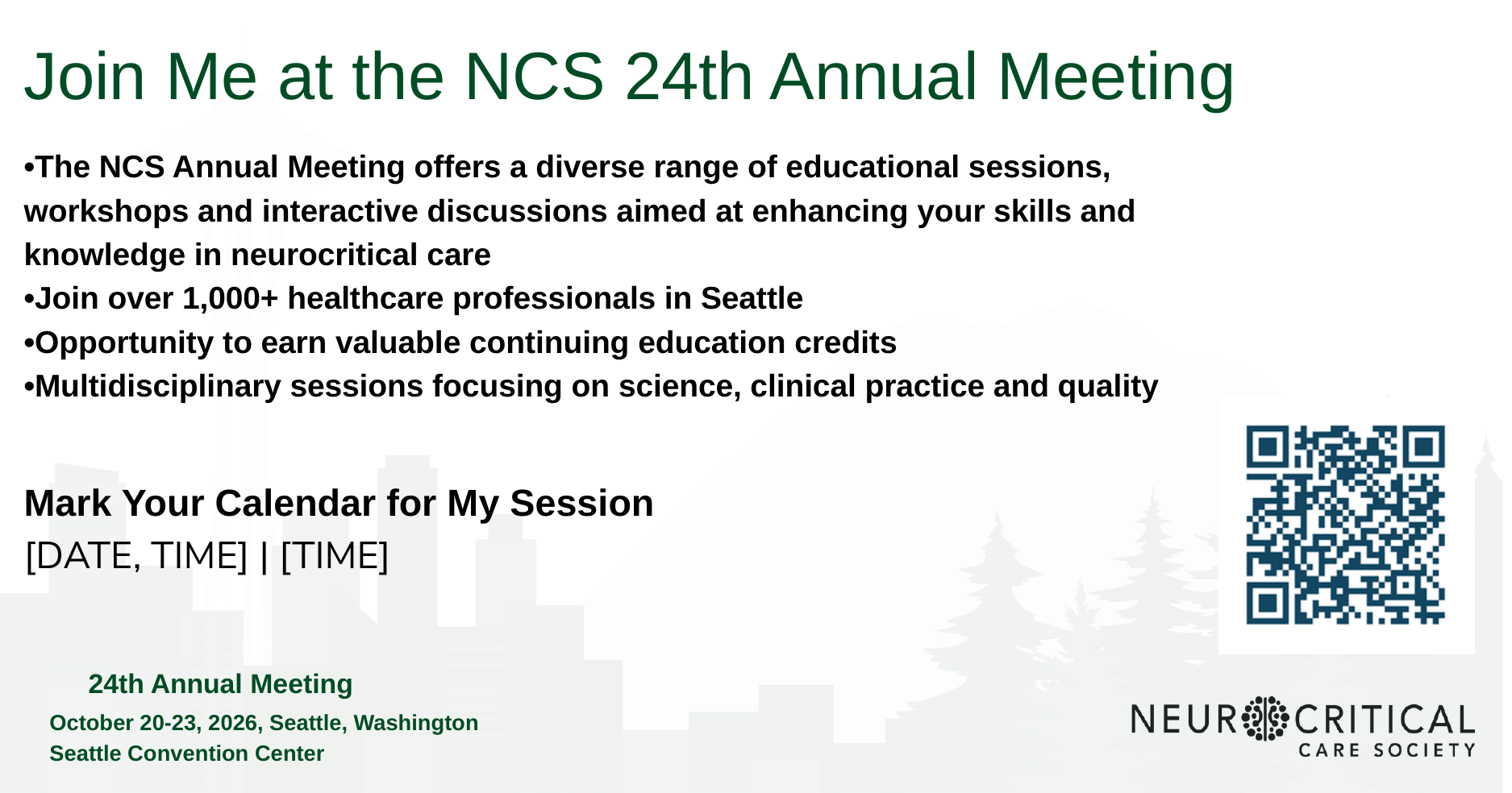

Join Me at the NCS 24th Annual Meeting
•The NCS Annual Meeting offers a diverse range of educational sessions, workshops and interactive discussions aimed at enhancing your skills and knowledge in neurocritical care
•Join over 1,000+ healthcare professionals in Seattle
•Opportunity to earn valuable continuing education credits
•Multidisciplinary sessions focusing on science, clinical practice and quality

Mark Your Calendar for My Session
[DATE, TIME] | [TIME]

24th Annual Meeting

October 20-23, 2026, Seattle, Washington
Seattle Convention Center